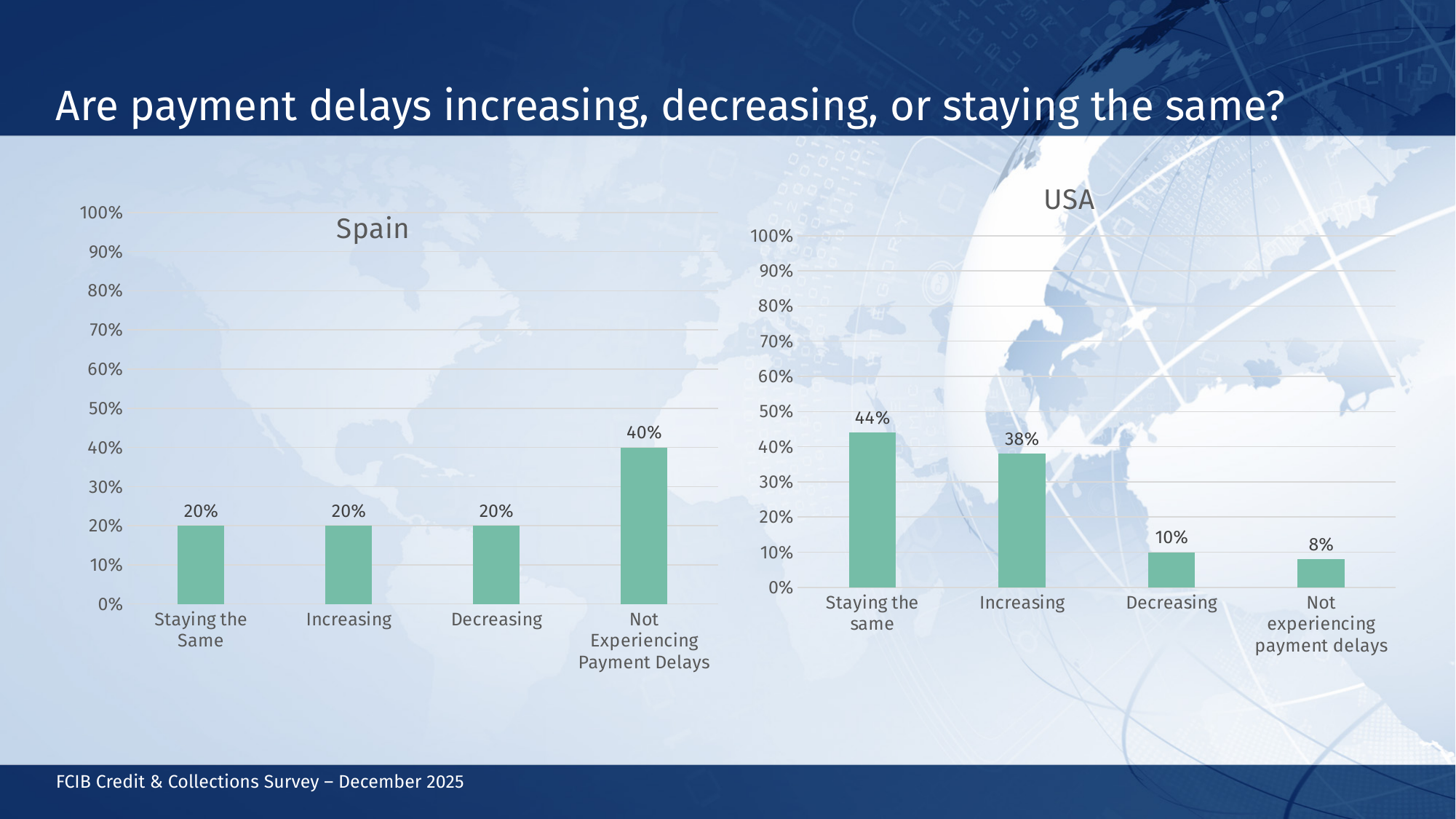

# Are payment delays increasing, decreasing, or staying the same?

### Chart: USA

| Category | Series 1 |
|---|---|
| Staying the same | 0.44 |
| Increasing | 0.38 |
| Decreasing | 0.1 |
| Not experiencing payment delays | 0.08 |

### Chart: Spain

| Category | Series 1 |
|---|---|
| Staying the Same | 0.2 |
| Increasing | 0.2 |
| Decreasing | 0.2 |
| Not Experiencing Payment Delays | 0.4 |
FCIB Credit & Collections Survey – December 2025